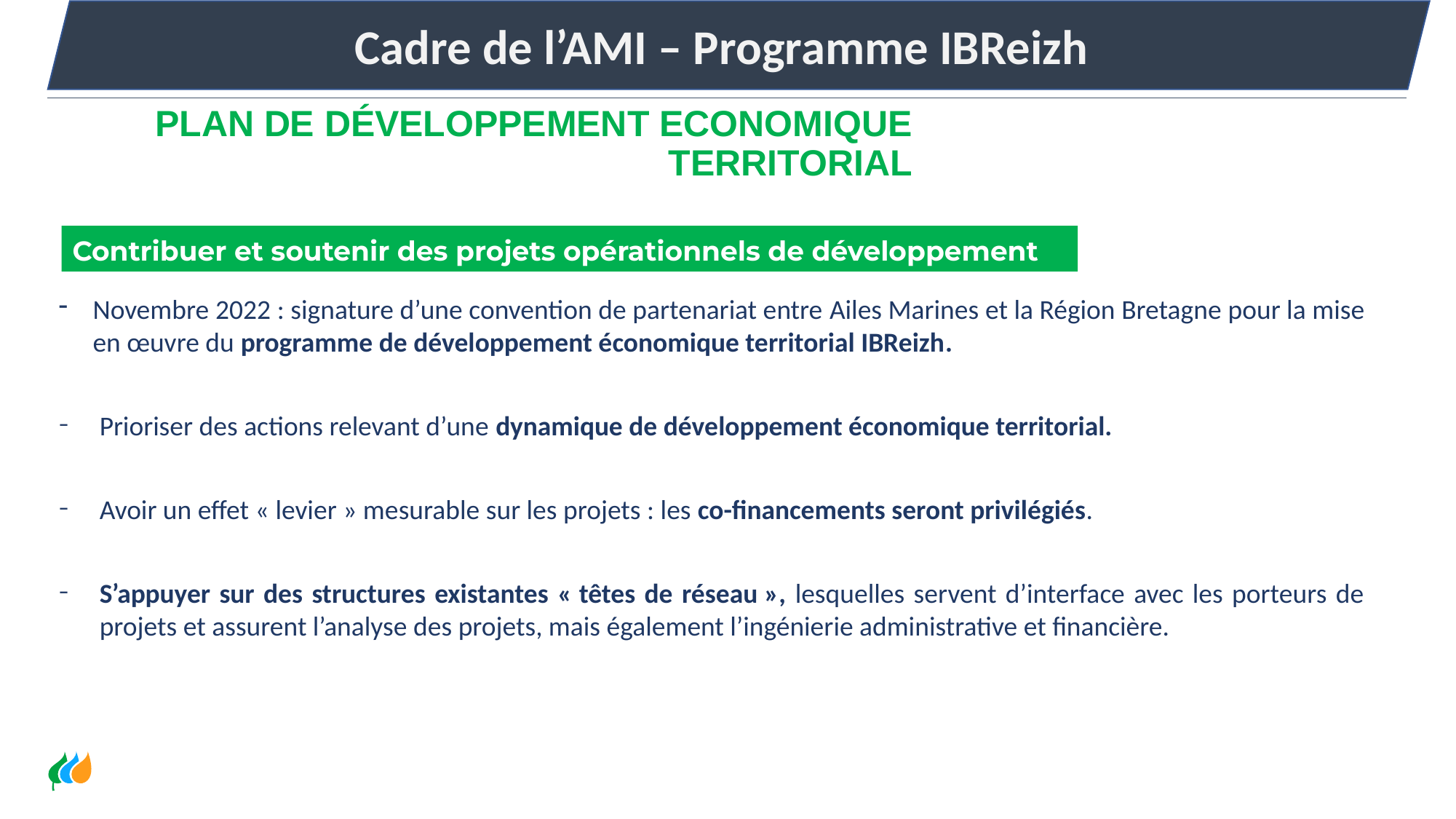

Cadre de l’AMI – Programme IBReizh
Plan de développement ECONOMIQUE territorial
Contribuer et soutenir des projets opérationnels de développement
Novembre 2022 : signature d’une convention de partenariat entre Ailes Marines et la Région Bretagne pour la mise en œuvre du programme de développement économique territorial IBReizh.

Prioriser des actions relevant d’une dynamique de développement économique territorial.

Avoir un effet « levier » mesurable sur les projets : les co-financements seront privilégiés.

S’appuyer sur des structures existantes « têtes de réseau », lesquelles servent d’interface avec les porteurs de projets et assurent l’analyse des projets, mais également l’ingénierie administrative et financière.